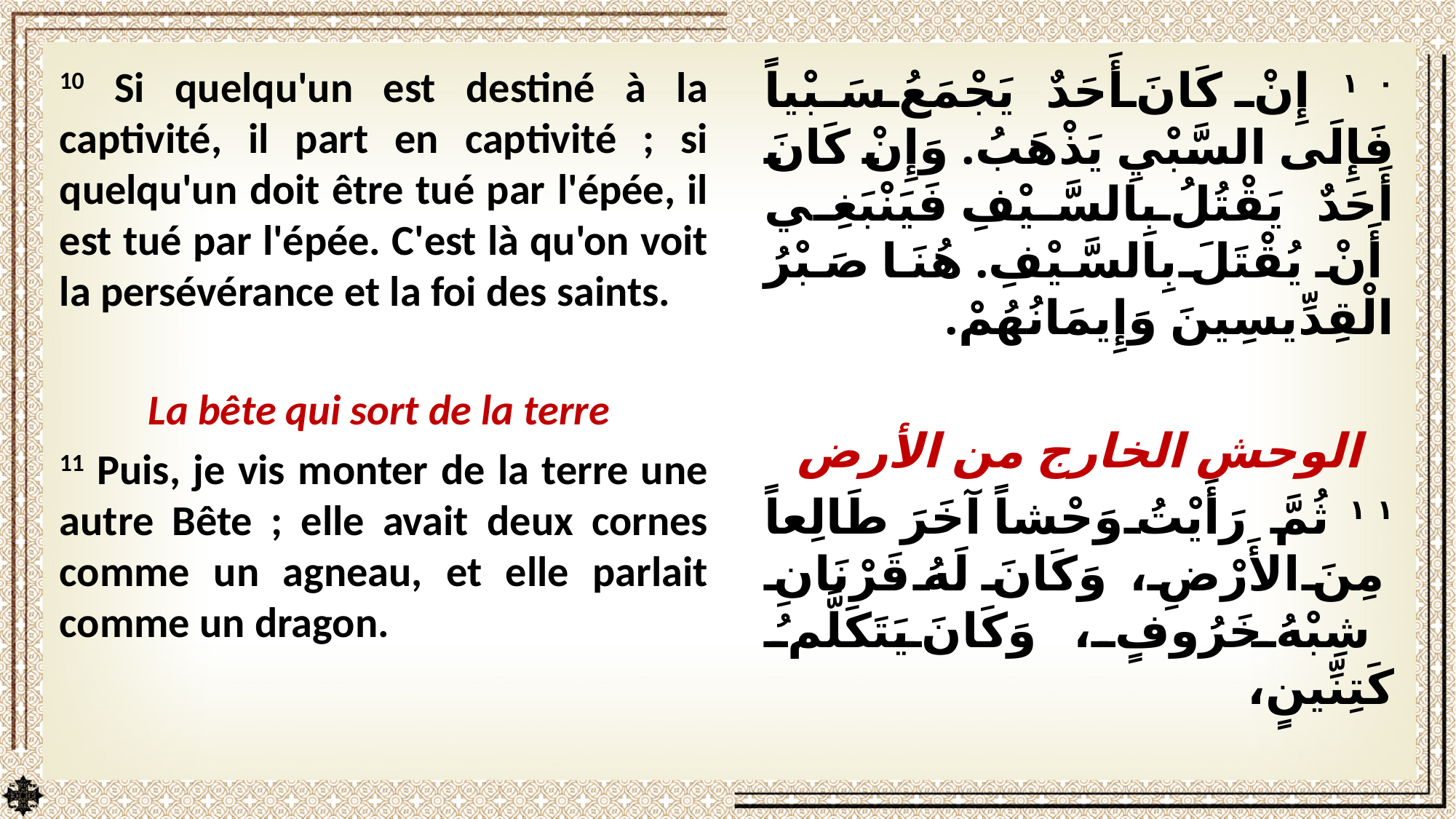

10 Si quelqu'un est destiné à la captivité, il part en captivité ; si quelqu'un doit être tué par l'épée, il est tué par l'épée. C'est là qu'on voit la persévérance et la foi des saints.

La bête qui sort de la terre
11 Puis, je vis monter de la terre une autre Bête ; elle avait deux cornes comme un agneau, et elle parlait comme un dragon.
١٠ إِنْ كَانَ أَحَدٌ يَجْمَعُ سَبْياً فَإِلَى السَّبْيِ يَذْهَبُ. وَإِنْ كَانَ أَحَدٌ يَقْتُلُ بِالسَّيْفِ فَيَنْبَغِي أَنْ يُقْتَلَ بِالسَّيْفِ. هُنَا صَبْرُ الْقِدِّيسِينَ وَإِيمَانُهُمْ.

الوحش الخارج من الأرض
١١ ثُمَّ رَأَيْتُ وَحْشاً آخَرَ طَالِعاً مِنَ الأَرْضِ، وَكَانَ لَهُ قَرْنَانِ شِبْهُ خَرُوفٍ، وَكَانَ يَتَكَلَّمُ كَتِنِّينٍ،